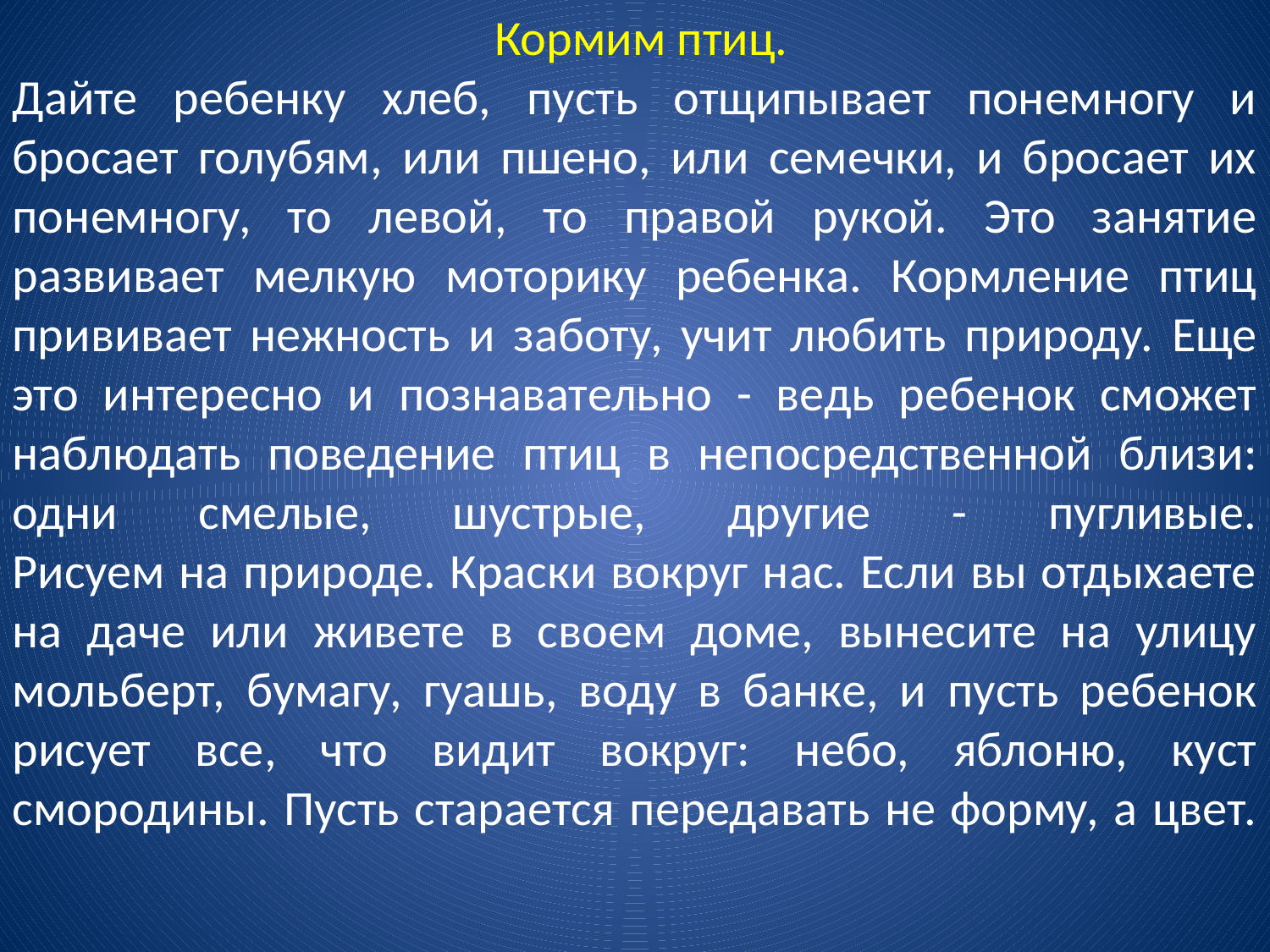

Кормим птиц.
Дайте ребенку хлеб, пусть отщипывает понемногу и бросает голубям, или пшено, или семечки, и бросает их понемногу, то левой, то правой рукой. Это занятие развивает мелкую моторику ребенка. Кормление птиц прививает нежность и заботу, учит любить природу. Еще это интересно и познавательно - ведь ребенок сможет наблюдать поведение птиц в непосредственной близи: одни смелые, шустрые, другие - пугливые.
Рисуем на природе. Краски вокруг нас. Если вы отдыхаете на даче или живете в своем доме, вынесите на улицу мольберт, бумагу, гуашь, воду в банке, и пусть ребенок рисует все, что видит вокруг: небо, яблоню, куст смородины. Пусть старается передавать не форму, а цвет.